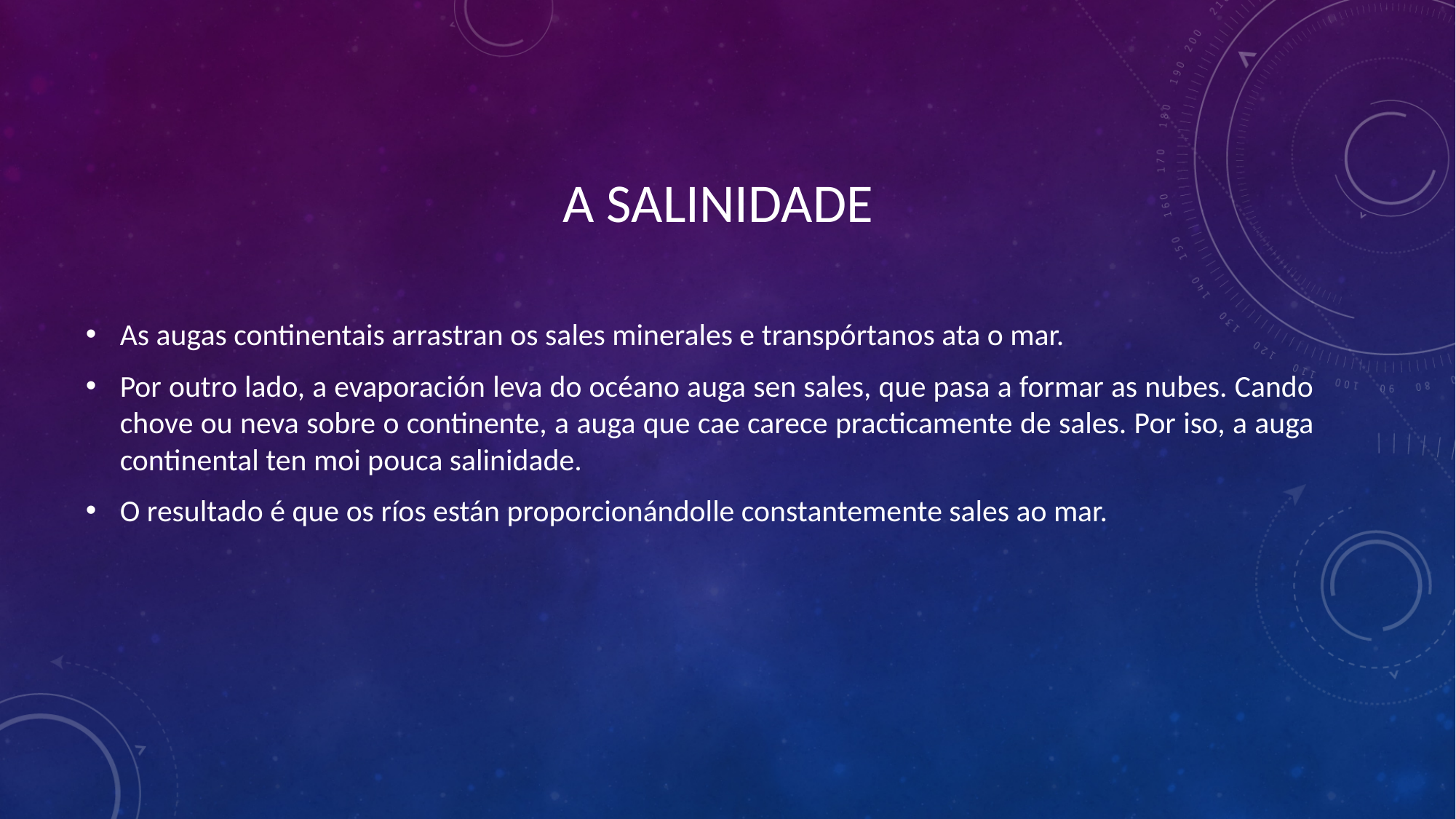

As augas continentais arrastran os sales minerales e transpórtanos ata o mar.
Por outro lado, a evaporación leva do océano auga sen sales, que pasa a formar as nubes. Cando chove ou neva sobre o continente, a auga que cae carece practicamente de sales. Por iso, a auga continental ten moi pouca salinidade.
O resultado é que os ríos están proporcionándolle constantemente sales ao mar.

A SALINIDADE